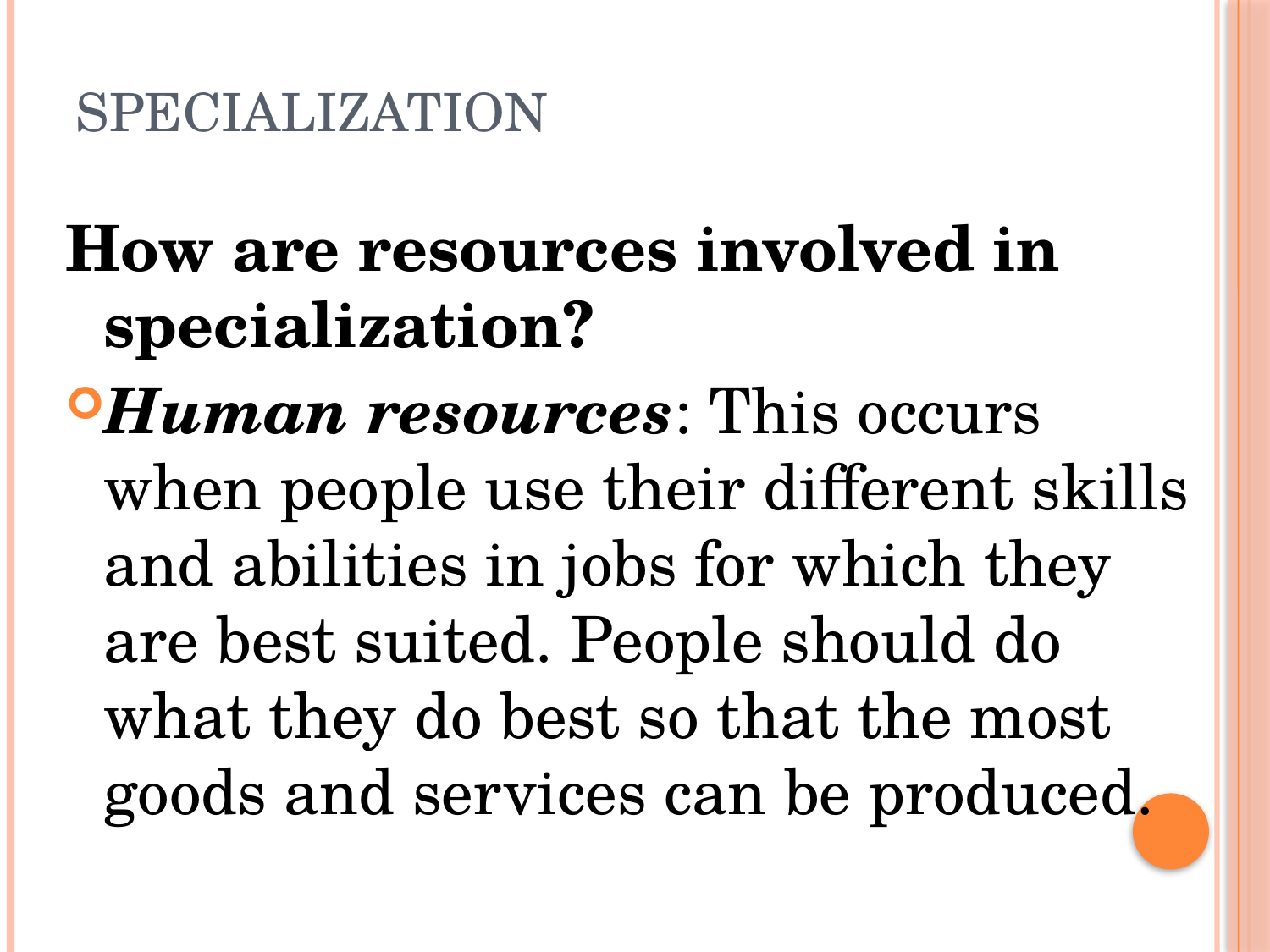

# Specialization
How are resources involved in specialization?
Human resources: This occurs when people use their different skills and abilities in jobs for which they are best suited. People should do what they do best so that the most goods and services can be produced.